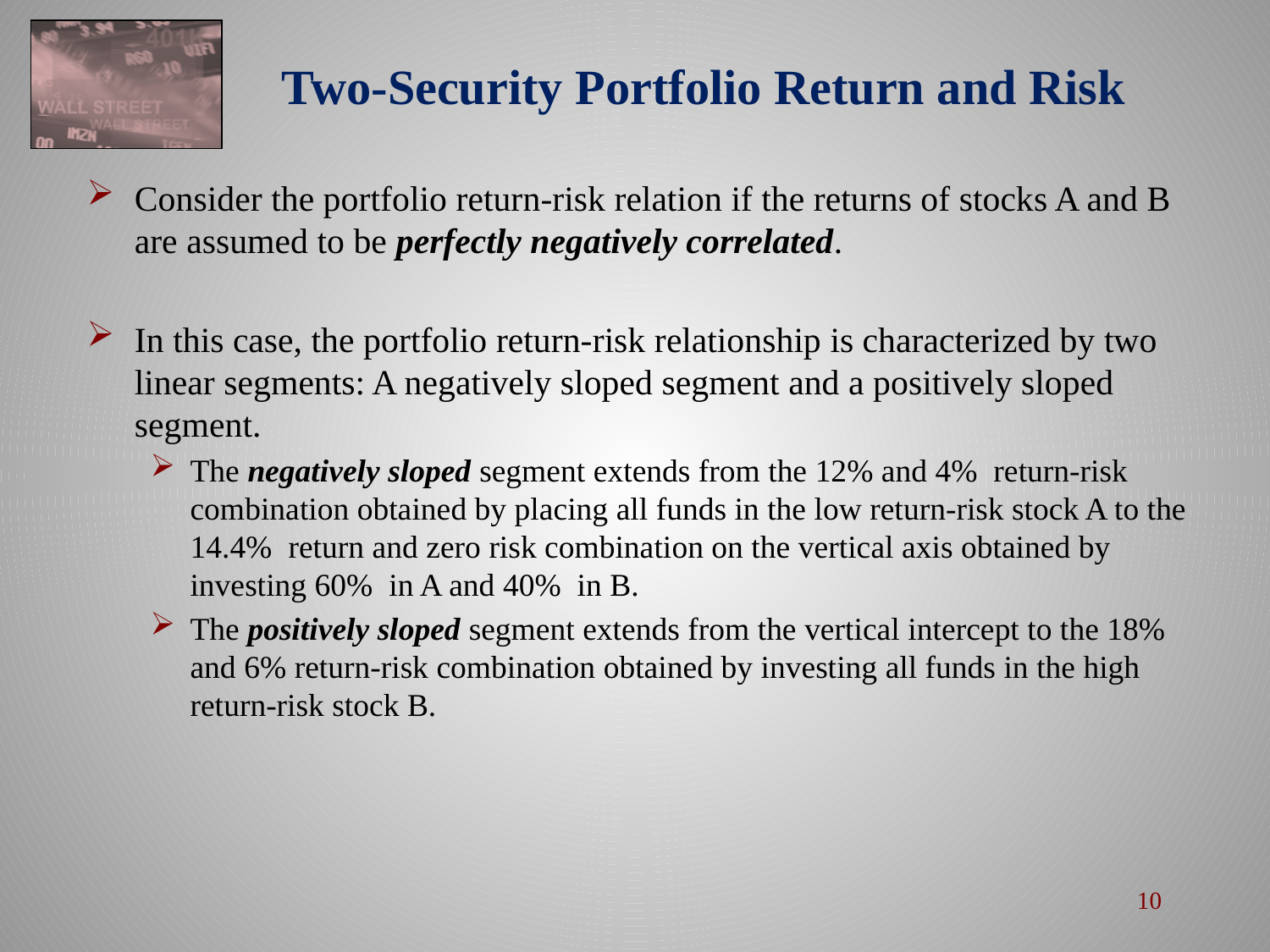

# Two-Security Portfolio Return and Risk
Consider the portfolio return-risk relation if the returns of stocks A and B are assumed to be perfectly negatively correlated.

In this case, the portfolio return-risk relationship is characterized by two linear segments: A negatively sloped segment and a positively sloped segment.
The negatively sloped segment extends from the 12% and 4%  return-risk combination obtained by placing all funds in the low return-risk stock A to the 14.4%  return and zero risk combination on the vertical axis obtained by investing 60%  in A and 40%  in B.
The positively sloped segment extends from the vertical intercept to the 18% and 6% return-risk combination obtained by investing all funds in the high return-risk stock B.
10